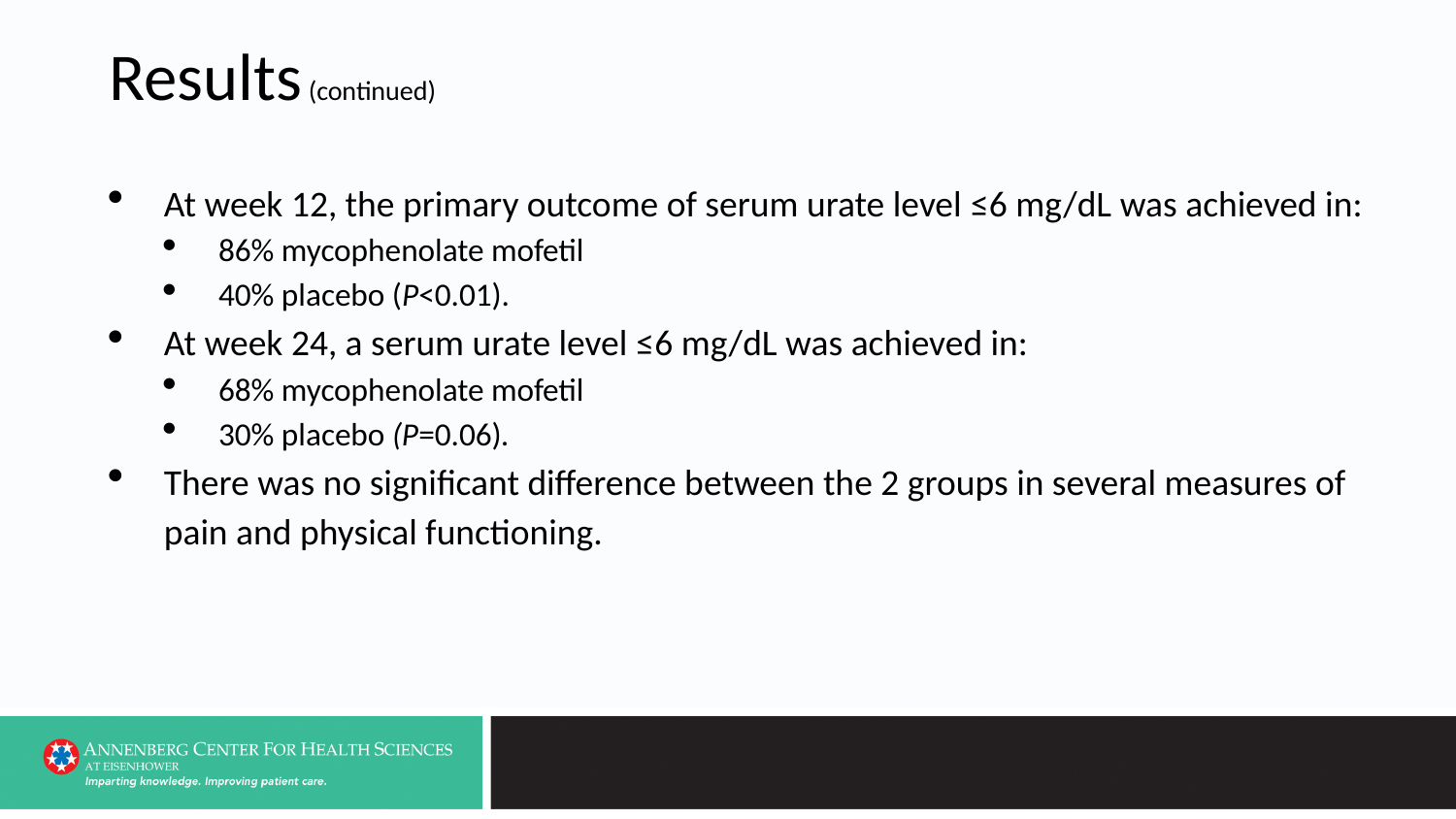

# Results (continued)
At week 12, the primary outcome of serum urate level ≤6 mg/dL was achieved in:
86% mycophenolate mofetil
40% placebo (P<0.01).
At week 24, a serum urate level ≤6 mg/dL was achieved in:
68% mycophenolate mofetil
30% placebo (P=0.06).
There was no significant difference between the 2 groups in several measures of pain and physical functioning.